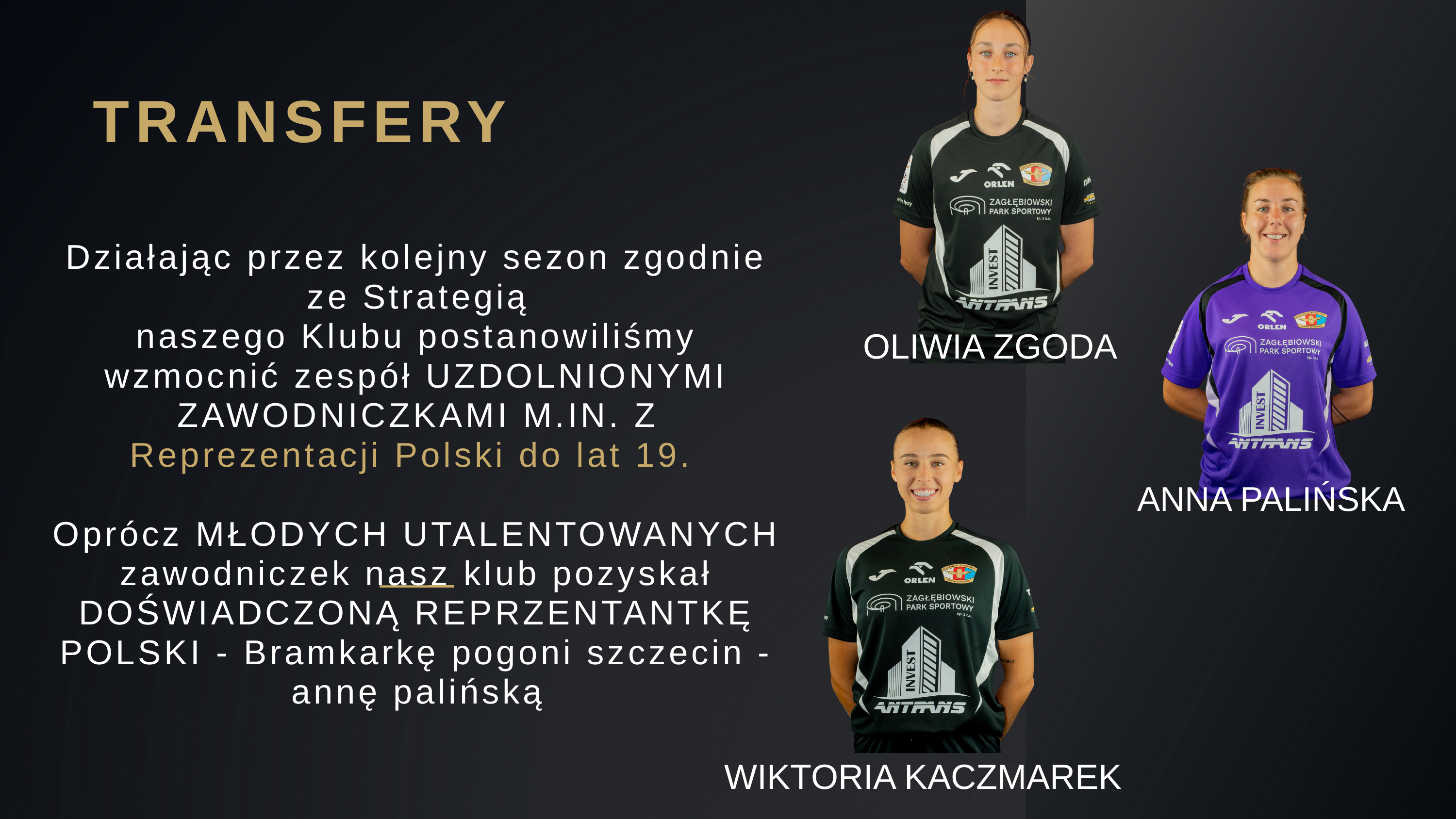

TRANSFERY

Działając przez kolejny sezon zgodnie ze Strategią
naszego Klubu postanowiliśmy wzmocnić zespół UZDOLNIONYMI ZAWODNICZKAMI M.IN. Z
Reprezentacji Polski do lat 19.

Oprócz MŁODYCH UTALENTOWANYCH zawodniczek nasz klub pozyskał DOŚWIADCZONĄ REPRZENTANTKĘ POLSKI - Bramkarkę pogoni szczecin - annę palińską
OLIWIA ZGODA

ANNA PALIŃSKA

WIKTORIA KACZMAREK